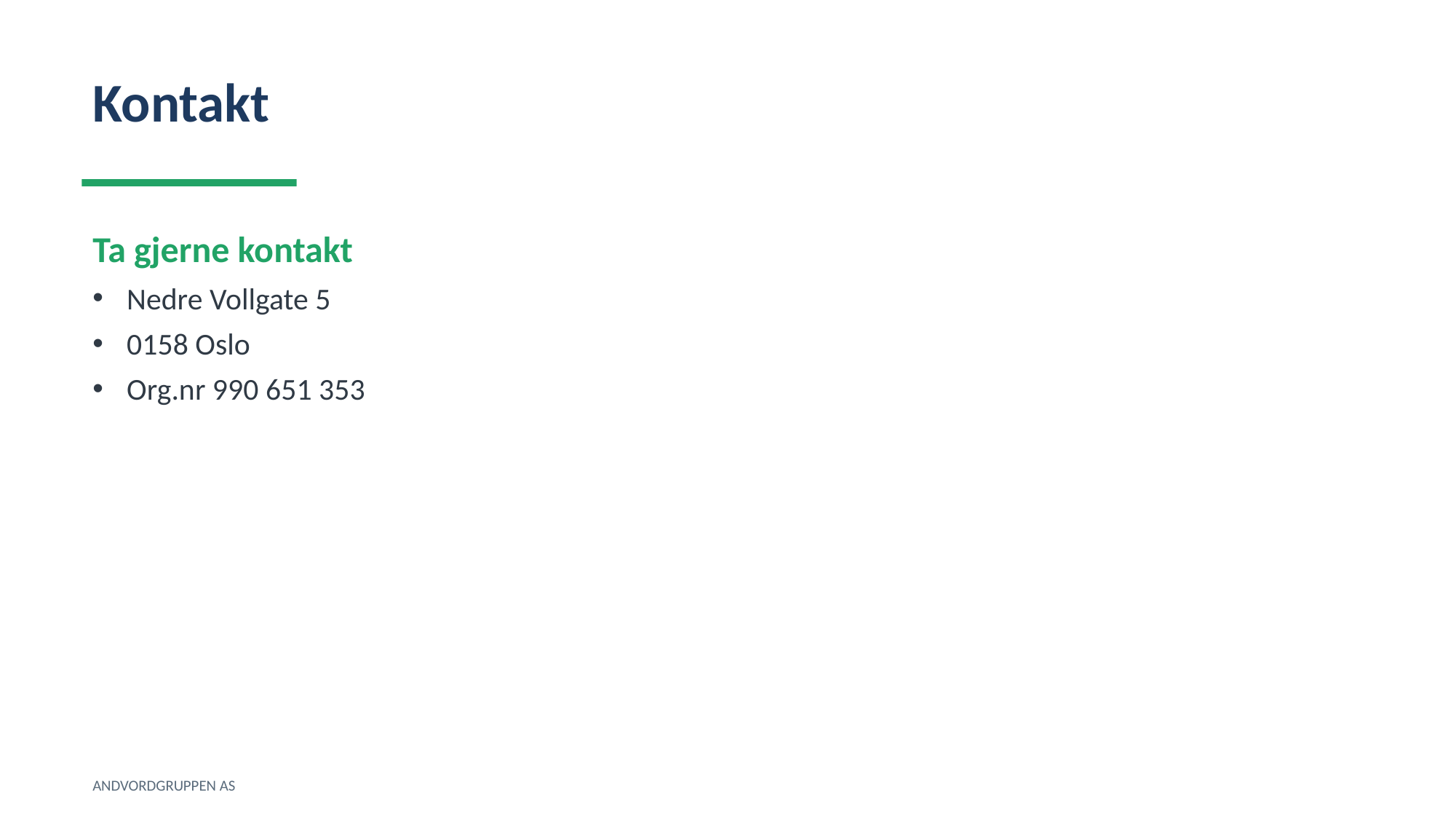

Kontakt

Ta gjerne kontakt
Nedre Vollgate 5
0158 Oslo
Org.nr 990 651 353
ANDVORDGRUPPEN AS